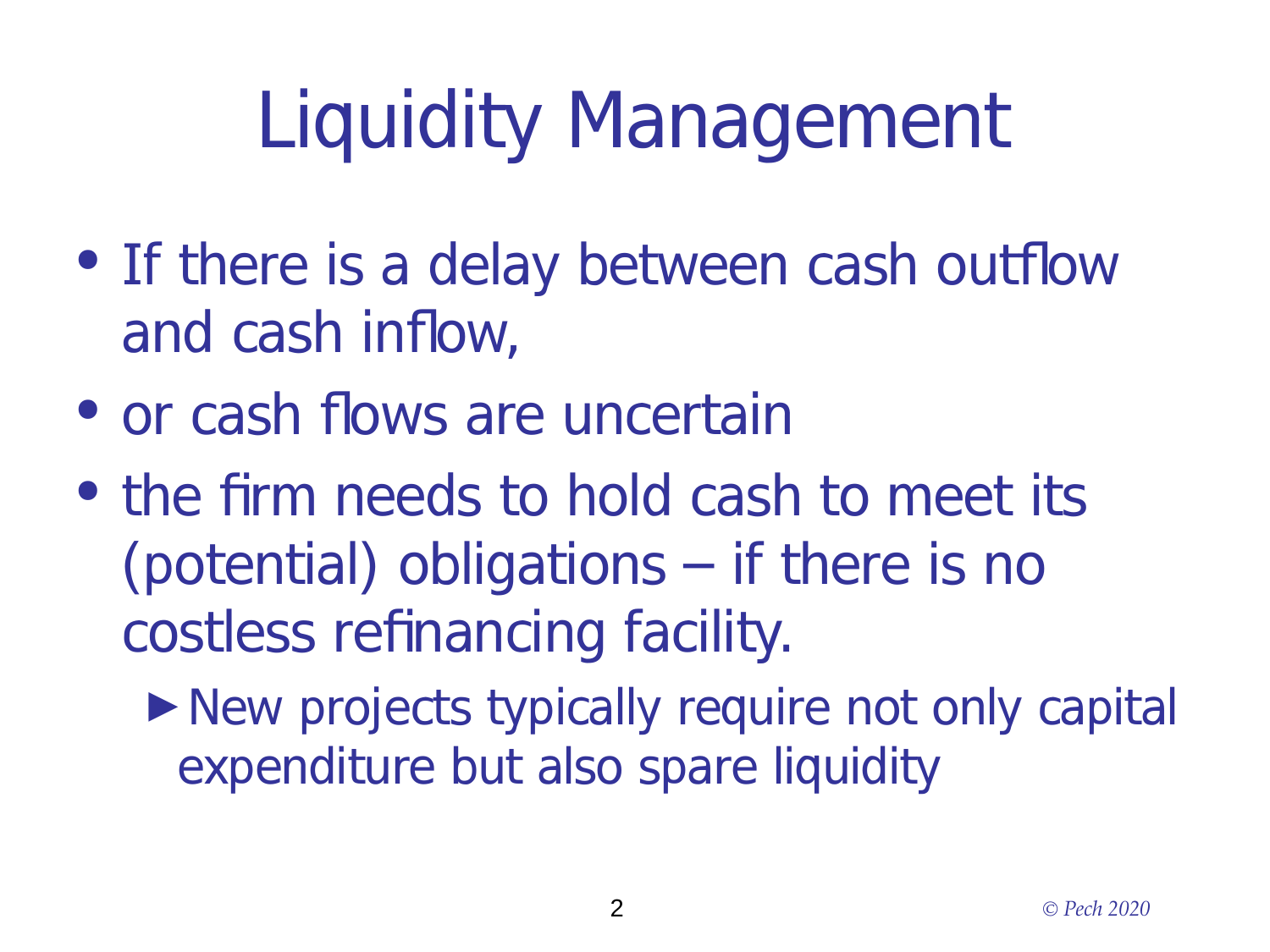

# Liquidity Management
If there is a delay between cash outflow and cash inflow,
or cash flows are uncertain
the firm needs to hold cash to meet its (potential) obligations – if there is no costless refinancing facility.
New projects typically require not only capital expenditure but also spare liquidity

2